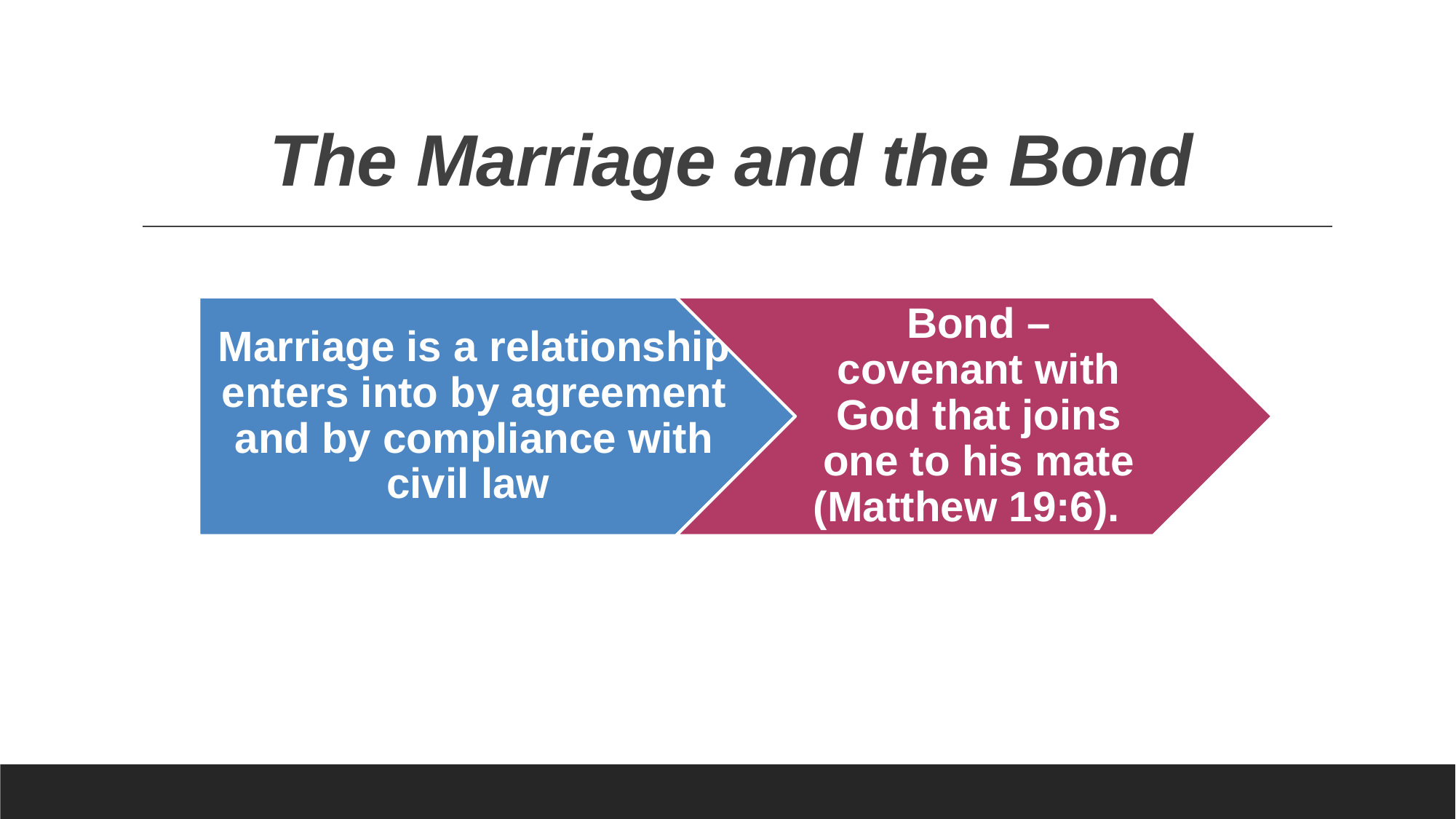

Marriage is a relationship enters into by agreement and by compliance with civil law
Bond – covenant with God that joins one to his mate (Matthew 19:6).
# The Marriage and the Bond